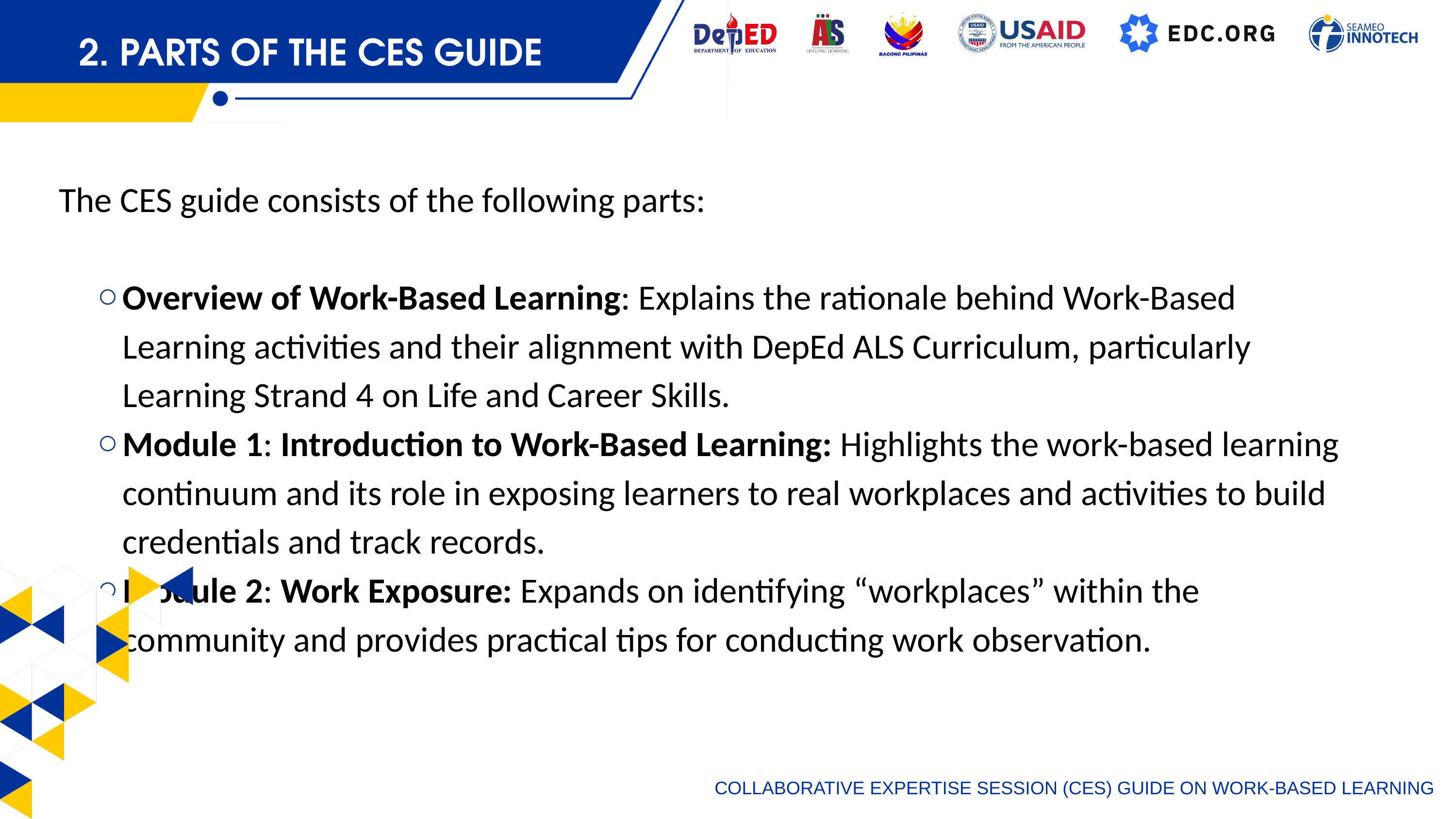

2. PARTS OF THE CES GUIDE

The CES guide consists of the following parts:

Overview of Work-Based Learning: Explains the rationale behind Work-Based Learning activities and their alignment with DepEd ALS Curriculum, particularly Learning Strand 4 on Life and Career Skills.
Module 1: Introduction to Work-Based Learning: Highlights the work-based learning continuum and its role in exposing learners to real workplaces and activities to build credentials and track records.
Module 2: Work Exposure: Expands on identifying “workplaces” within the community and provides practical tips for conducting work observation.

COLLABORATIVE EXPERTISE SESSION (CES) GUIDE ON WORK-BASED LEARNING